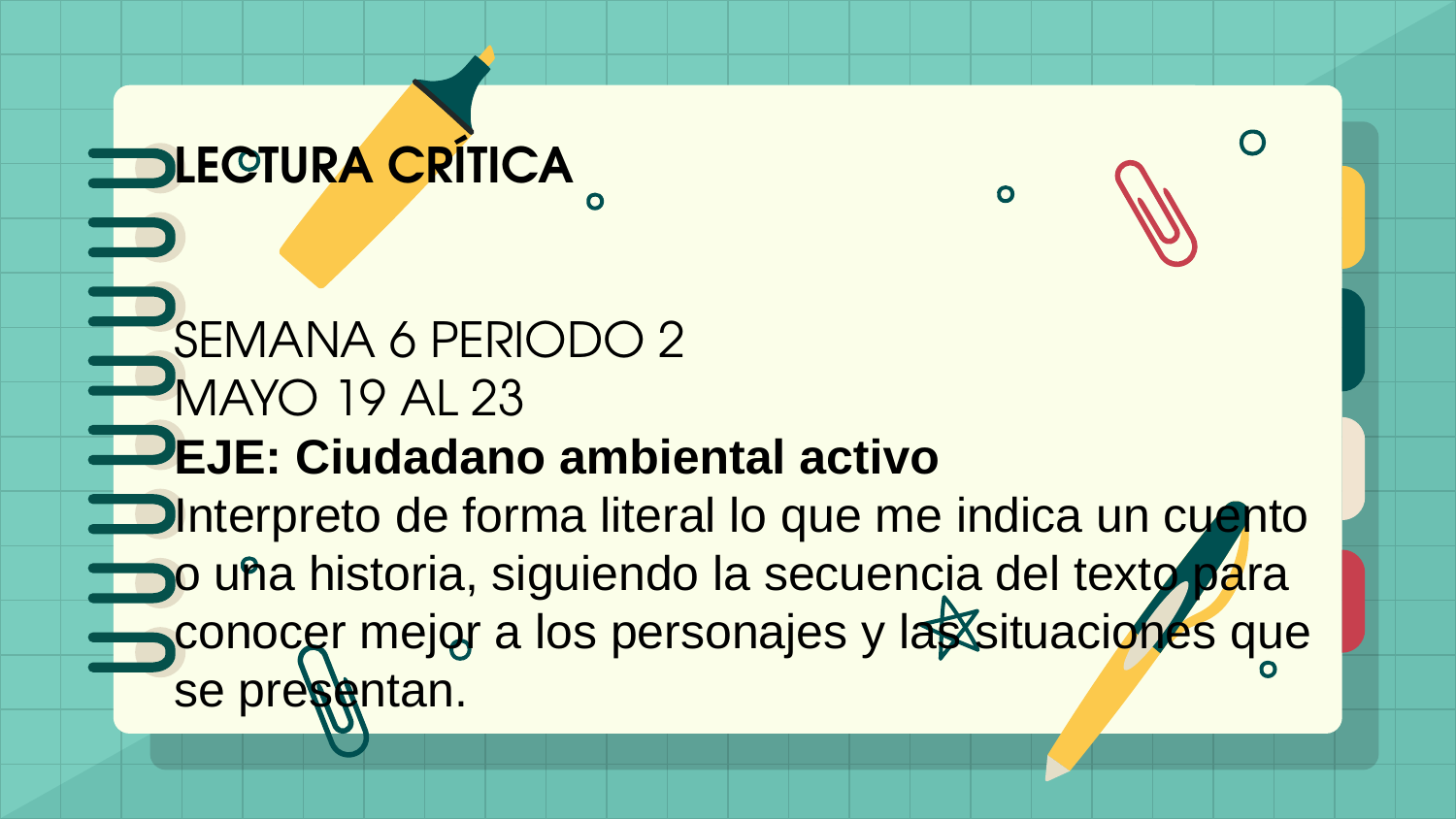

LECTURA CRÍTICA

SEMANA 6 PERIODO 2
MAYO 19 AL 23
EJE: Ciudadano ambiental activo
Interpreto de forma literal lo que me indica un cuento o una historia, siguiendo la secuencia del texto para conocer mejor a los personajes y las situaciones que se presentan.